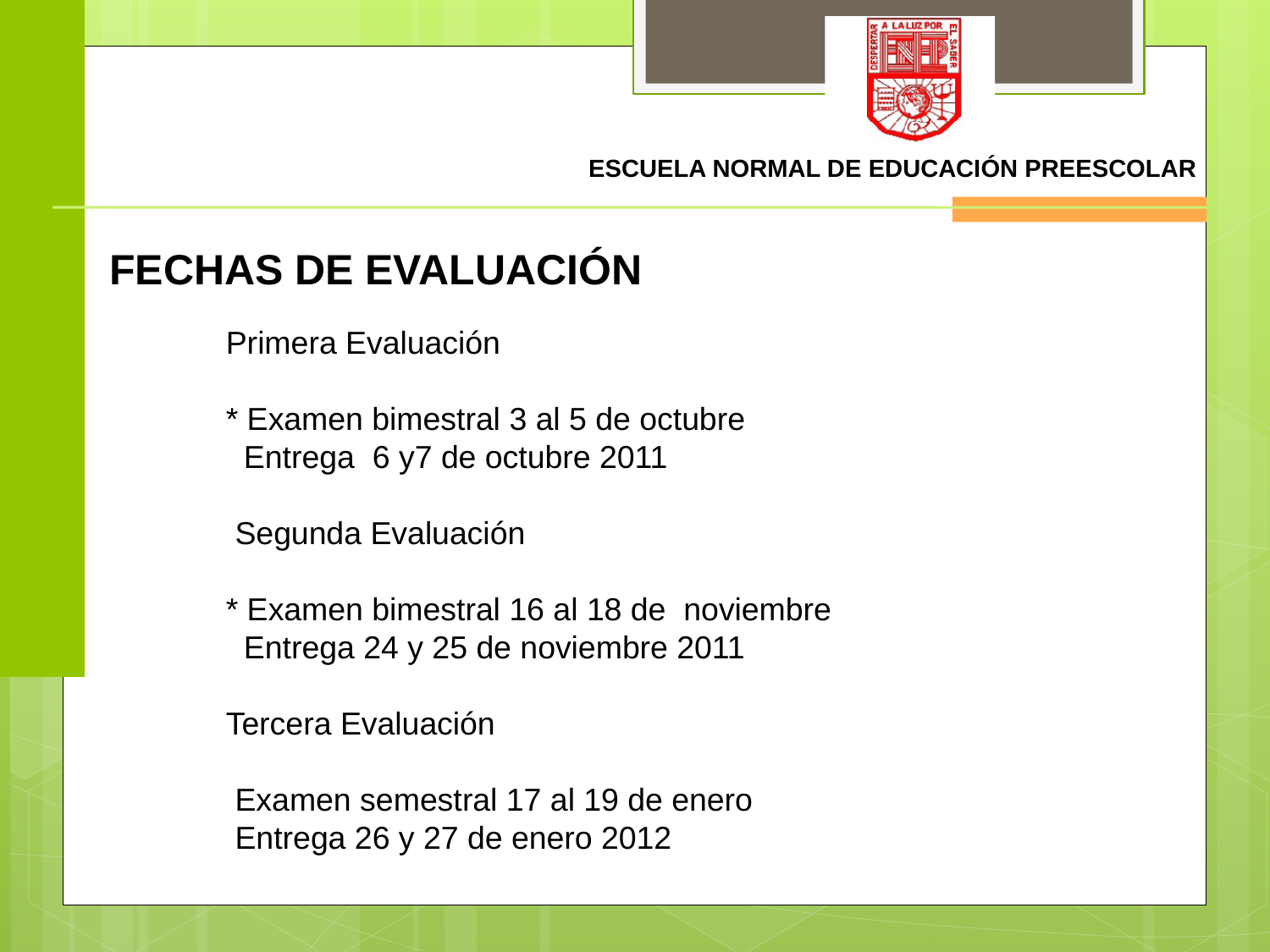

FECHAS DE EVALUACIÓN
Primera Evaluación

* Examen bimestral 3 al 5 de octubre
  Entrega  6 y7 de octubre 2011

 Segunda Evaluación

* Examen bimestral 16 al 18 de  noviembre
  Entrega 24 y 25 de noviembre 2011

Tercera Evaluación

 Examen semestral 17 al 19 de enero
 Entrega 26 y 27 de enero 2012